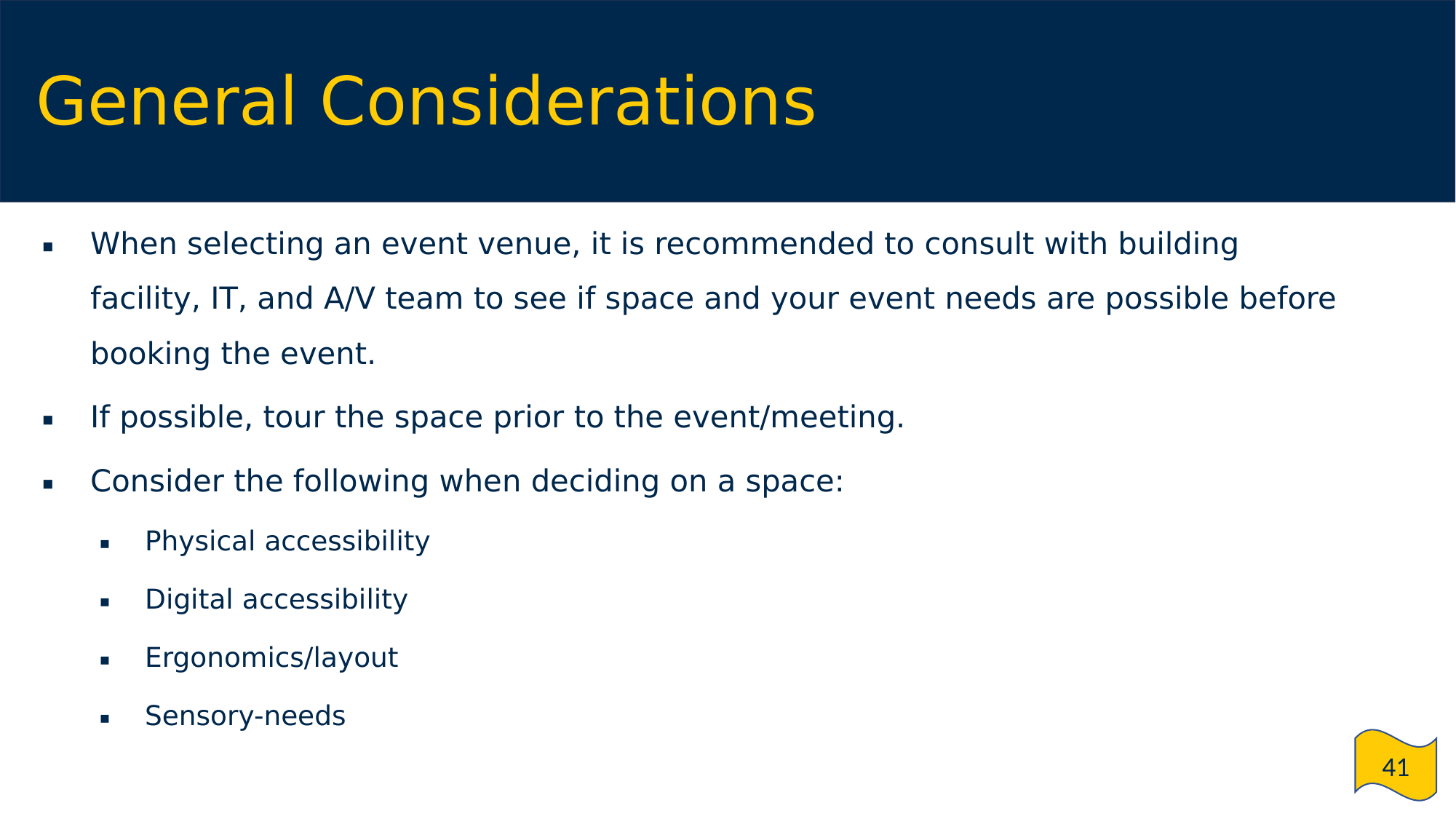

# General Considerations
When selecting an event venue, it is recommended to consult with building facility, IT, and A/V team to see if space and your event needs are possible before booking the event.
If possible, tour the space prior to the event/meeting.
Consider the following when deciding on a space:
Physical accessibility
Digital accessibility
Ergonomics/layout
Sensory-needs